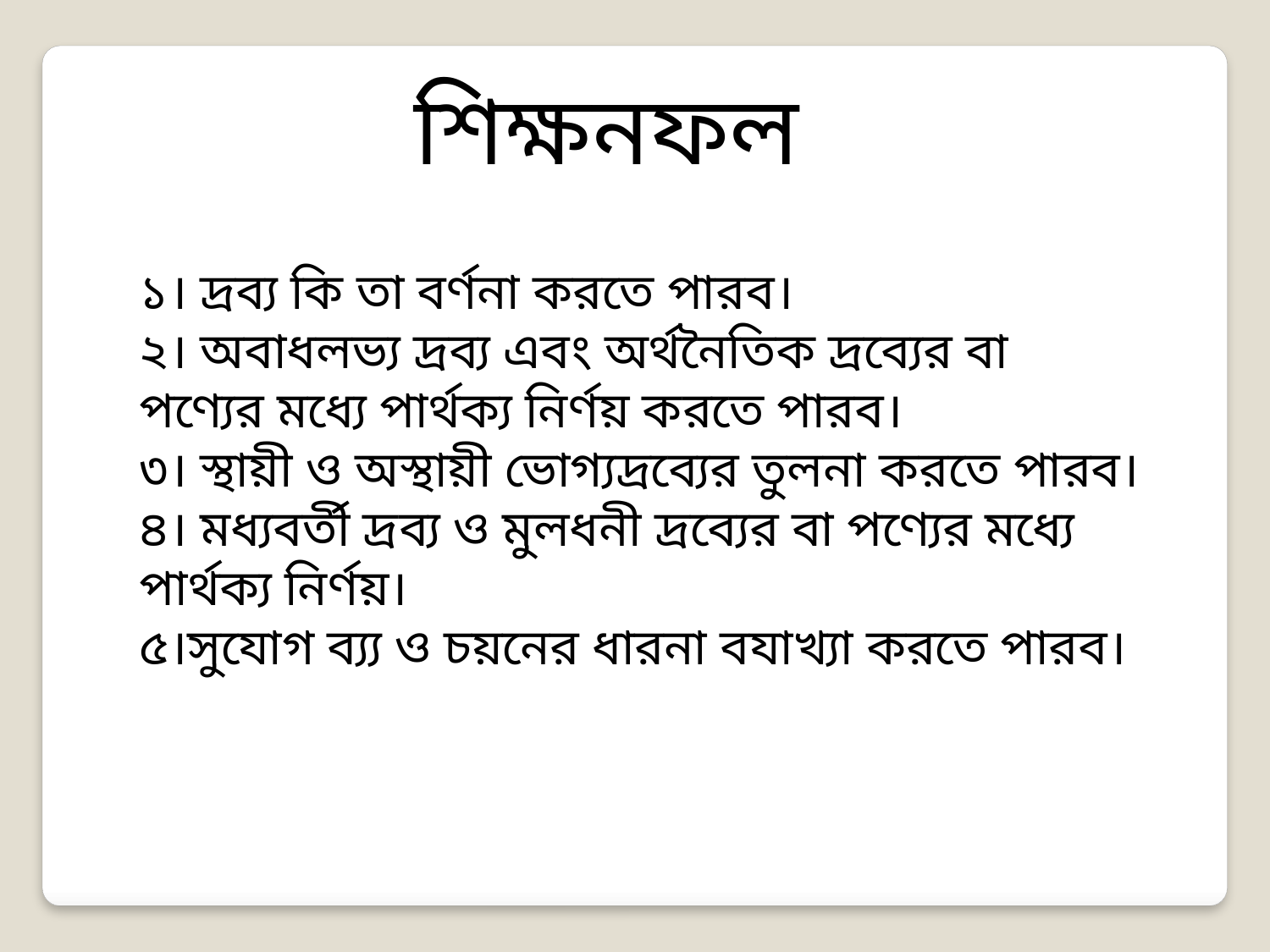

শিক্ষনফল
১। দ্রব্য কি তা বর্ণনা করতে পারব।
২। অবাধলভ্য দ্রব্য এবং অর্থনৈতিক দ্রব্যের বা পণ্যের মধ্যে পার্থক্য নির্ণয় করতে পারব।
৩। স্থায়ী ও অস্থায়ী ভোগ্যদ্রব্যের তুলনা করতে পারব।
৪। মধ্যবর্তী দ্রব্য ও মুলধনী দ্রব্যের বা পণ্যের মধ্যে পার্থক্য নির্ণয়।
৫।সুযোগ ব্য্য ও চয়নের ধারনা বযাখ্যা করতে পারব।